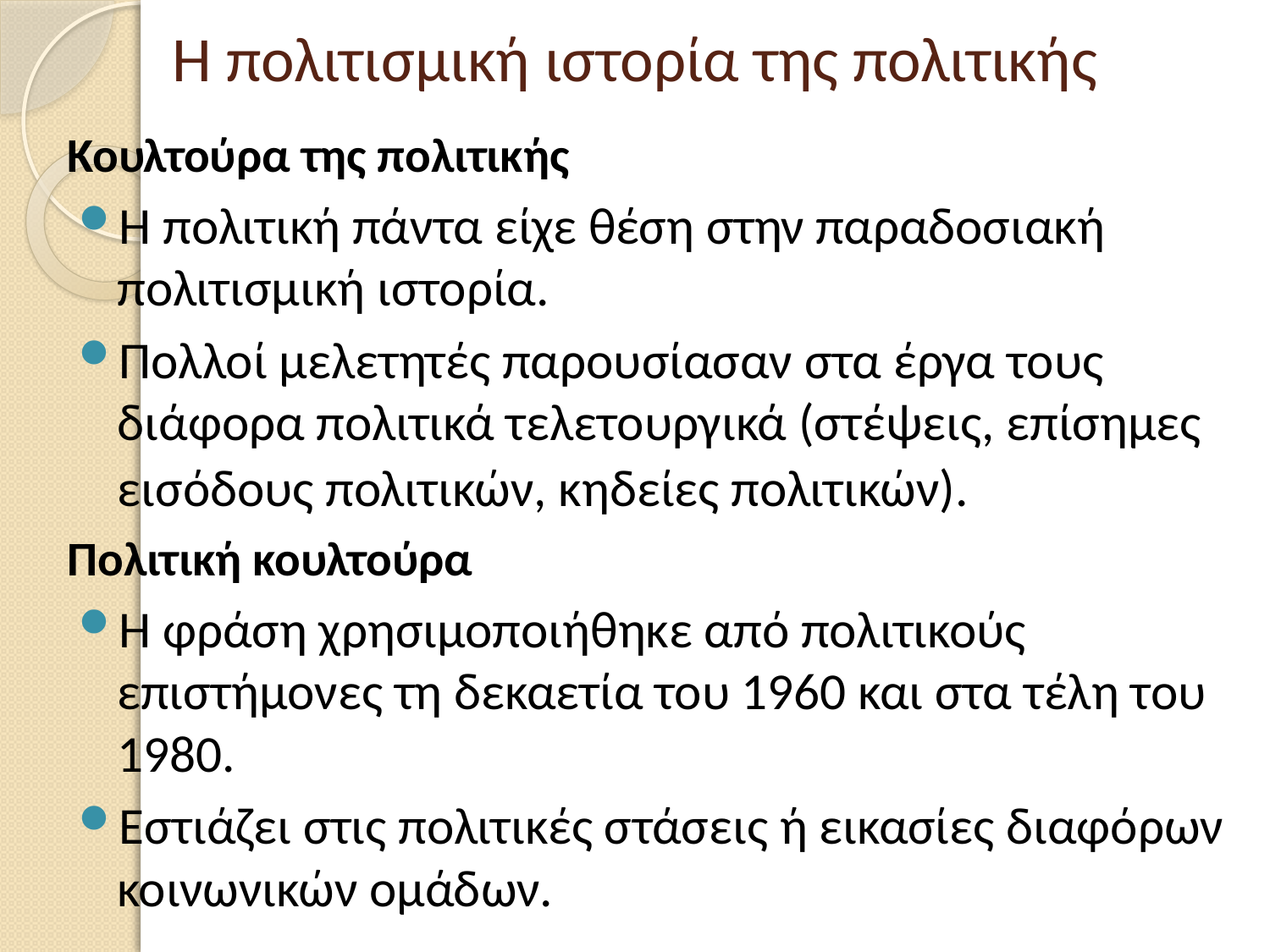

# Η πολιτισμική ιστορία της πολιτικής
Κουλτούρα της πολιτικής
Η πολιτική πάντα είχε θέση στην παραδοσιακή πολιτισμική ιστορία.
Πολλοί μελετητές παρουσίασαν στα έργα τους διάφορα πολιτικά τελετουργικά (στέψεις, επίσημες εισόδους πολιτικών, κηδείες πολιτικών).
Πολιτική κουλτούρα
Η φράση χρησιμοποιήθηκε από πολιτικούς επιστήμονες τη δεκαετία του 1960 και στα τέλη του 1980.
Εστιάζει στις πολιτικές στάσεις ή εικασίες διαφόρων κοινωνικών ομάδων.